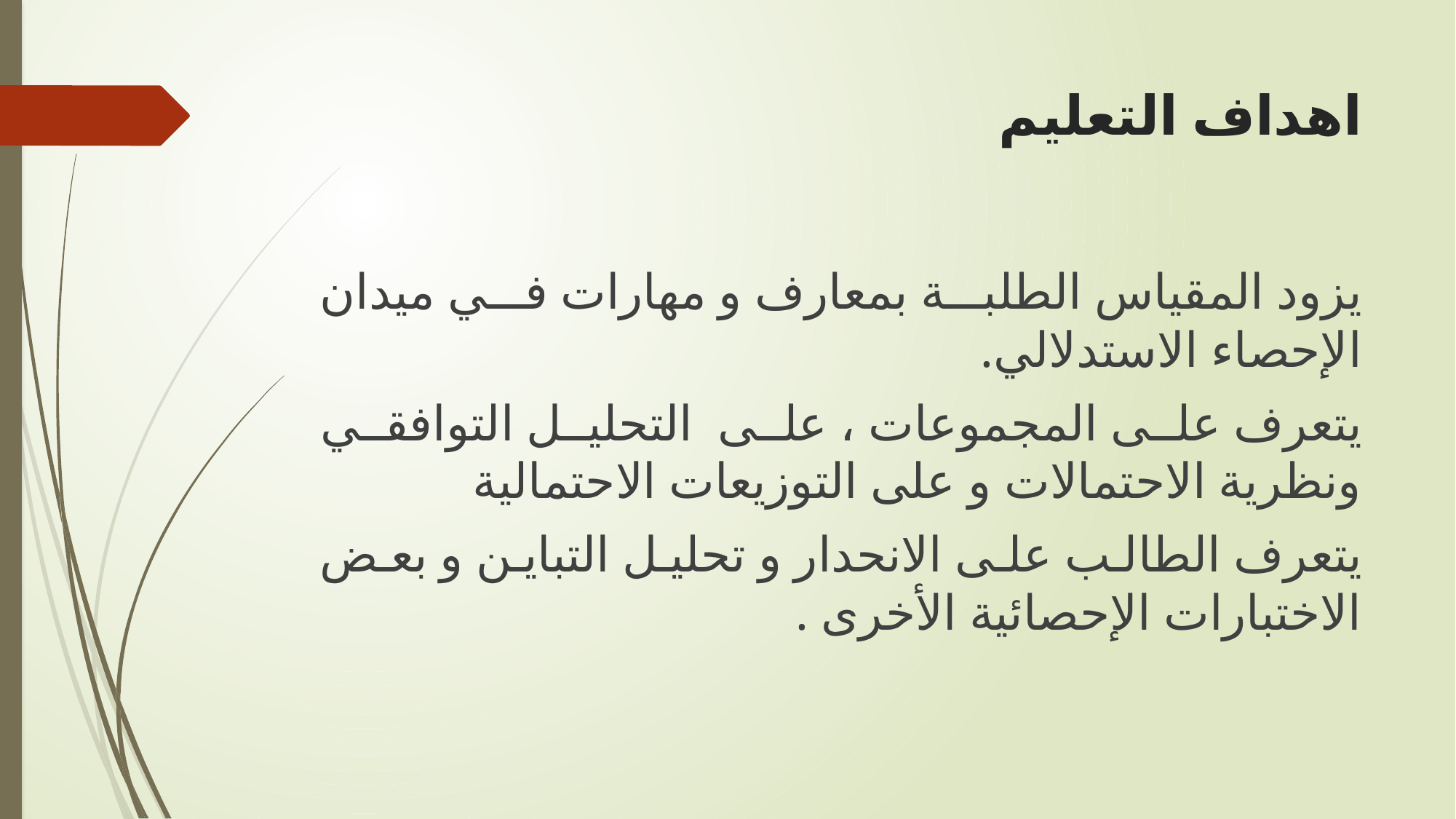

# اهداف التعليم
يزود المقياس الطلبة بمعارف و مهارات في ميدان الإحصاء الاستدلالي.
يتعرف على المجموعات ، على  التحليل التوافقي ونظرية الاحتمالات و على التوزيعات الاحتمالية
يتعرف الطالب على الانحدار و تحليل التباين و بعض الاختبارات الإحصائية الأخرى .